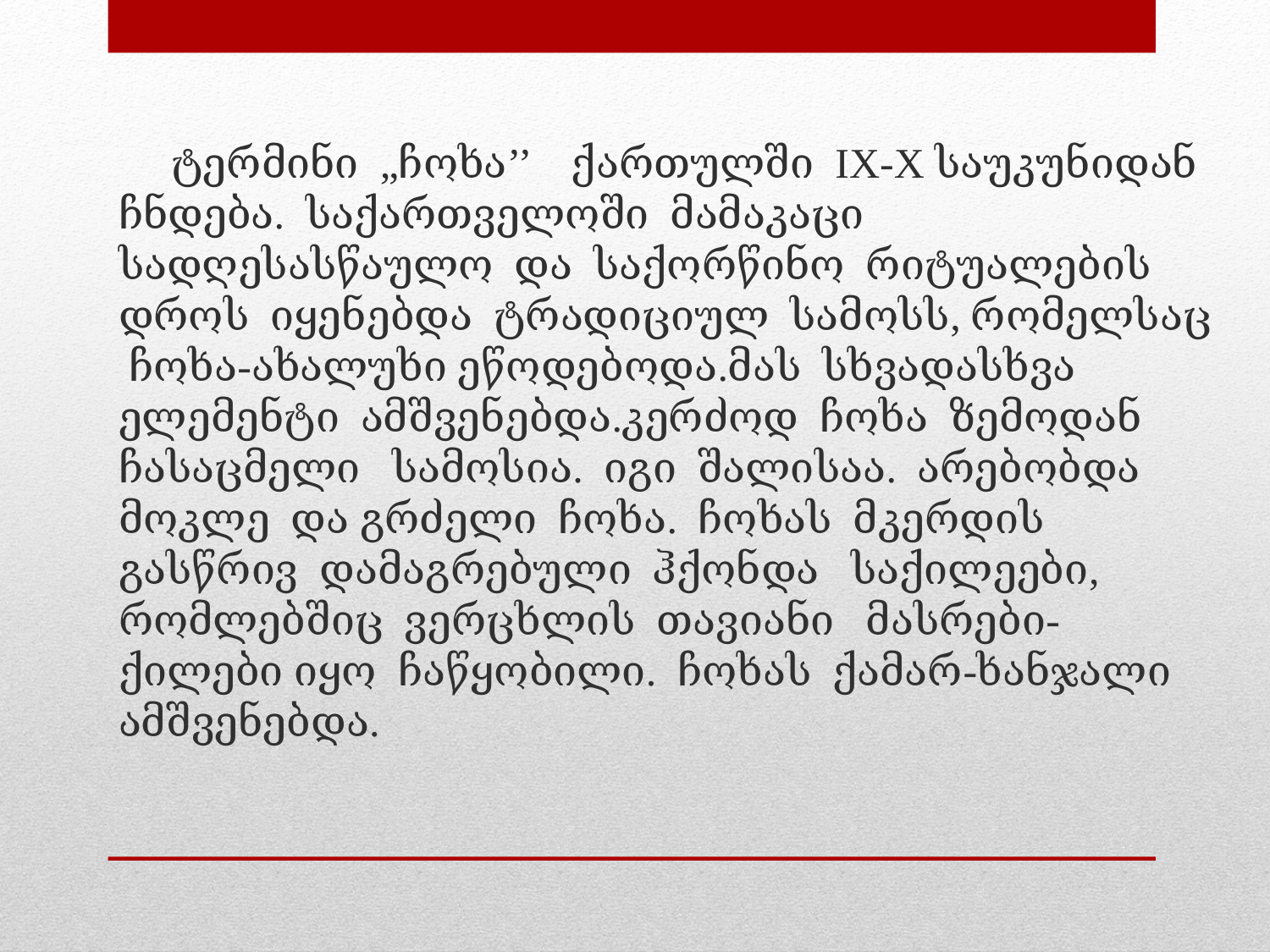

ტერმინი  „ჩოხა’’    ქართულში  IX-X საუკუნიდან ჩნდება.  საქართველოში  მამაკაცი  სადღესასწაულო  და  საქორწინო  რიტუალების  დროს  იყენებდა  ტრადიციულ  სამოსს, რომელსაც  ჩოხა-ახალუხი ეწოდებოდა.მას  სხვადასხვა  ელემენტი  ამშვენებდა.კერძოდ  ჩოხა  ზემოდან  ჩასაცმელი   სამოსია.  იგი  შალისაა.  არებობდა   მოკლე  და გრძელი  ჩოხა.  ჩოხას  მკერდის  გასწრივ  დამაგრებული  ჰქონდა   საქილეები, რომლებშიც  ვერცხლის  თავიანი   მასრები-ქილები იყო  ჩაწყობილი.  ჩოხას  ქამარ-ხანჯალი  ამშვენებდა.